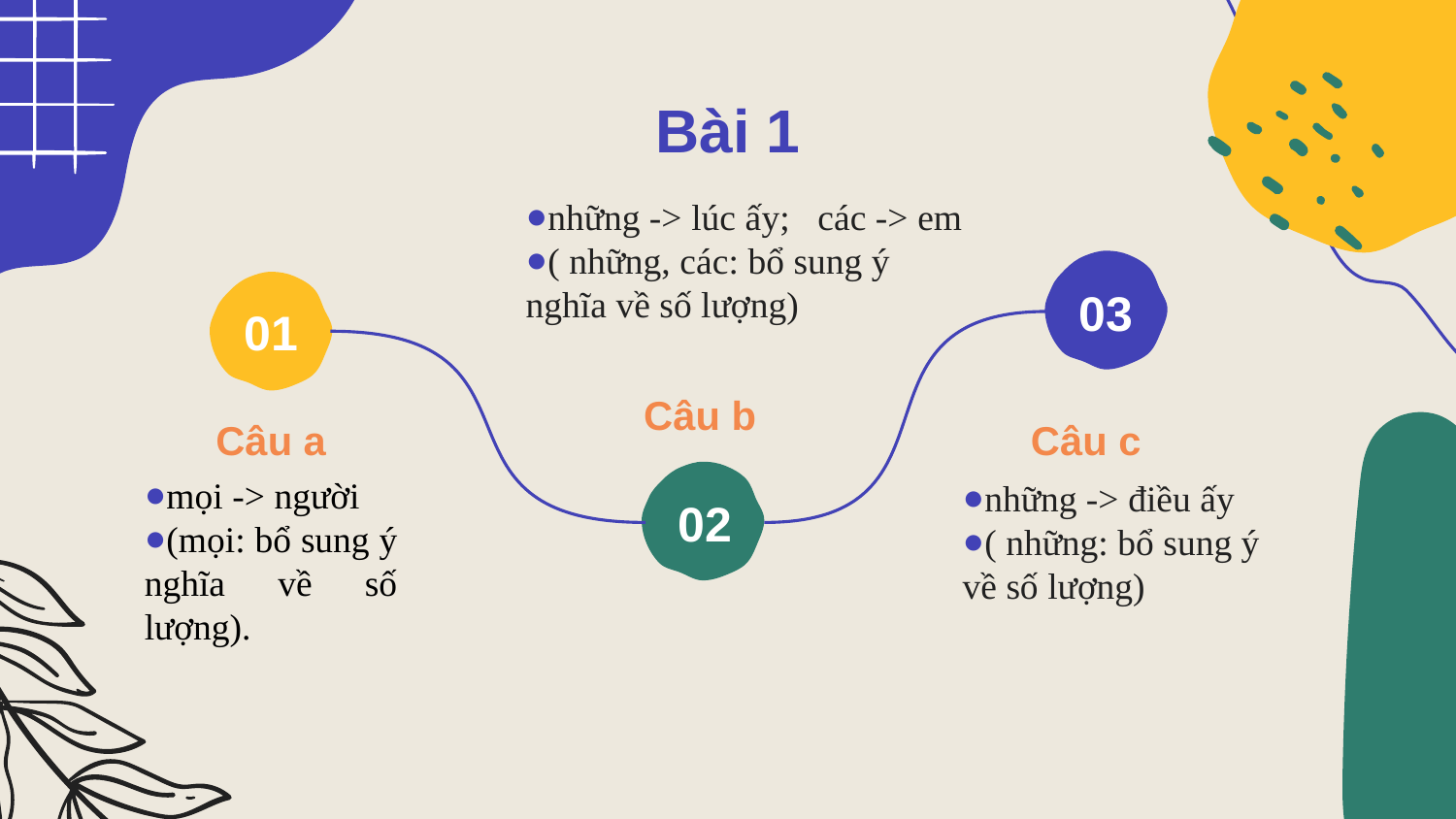

# Bài 1
những -> lúc ấy;   các -> em
( những, các: bổ sung ý nghĩa về số lượng)

03
01
Câu b
Câu a
Câu c
mọi -> người
(mọi: bổ sung ý nghĩa về số lượng).
những -> điều ấy
( những: bổ sung ý về số lượng)

02